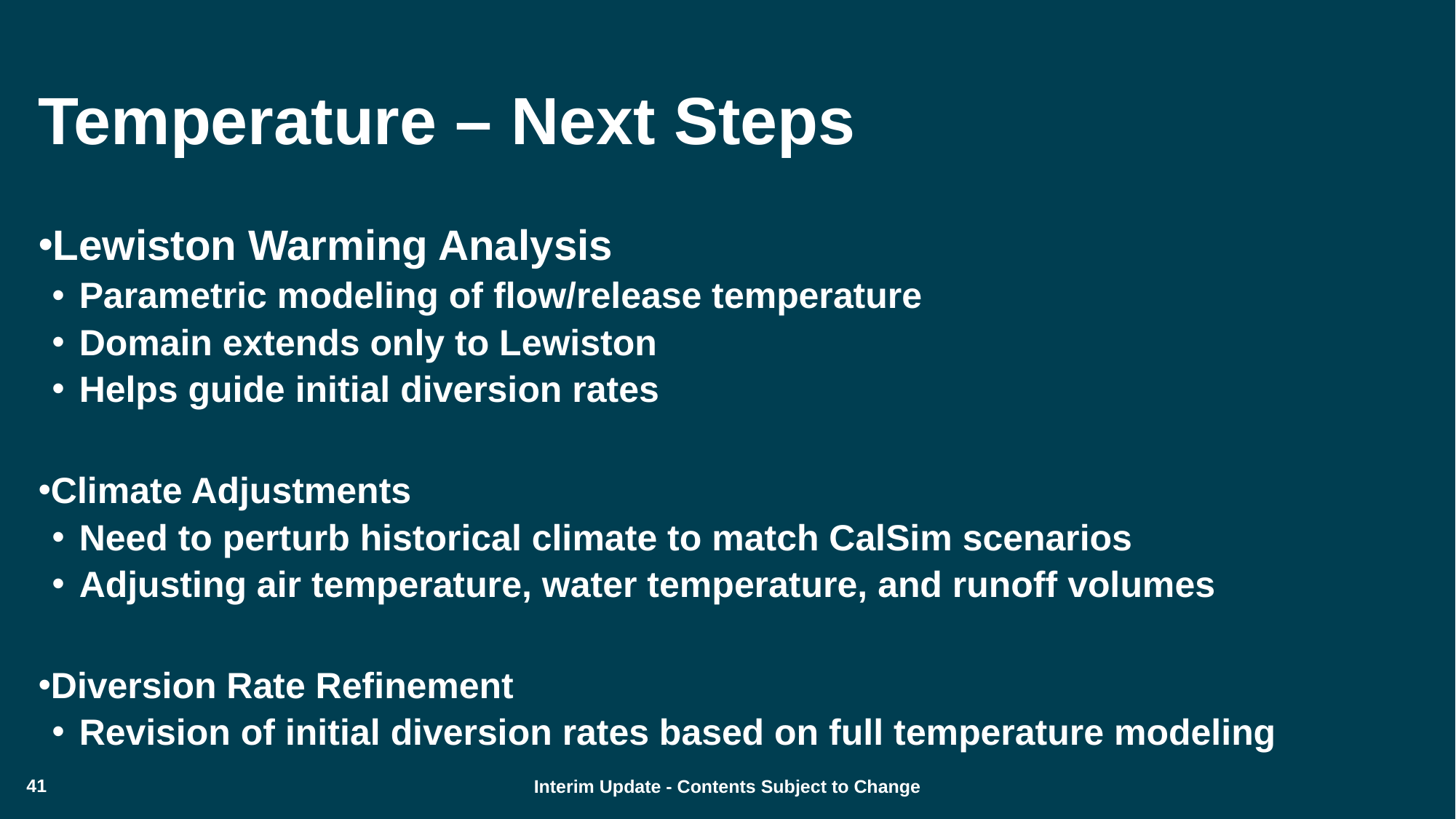

# Temperature – Next Steps
Lewiston Warming Analysis
Parametric modeling of flow/release temperature
Domain extends only to Lewiston
Helps guide initial diversion rates

Climate Adjustments
Need to perturb historical climate to match CalSim scenarios
Adjusting air temperature, water temperature, and runoff volumes

Diversion Rate Refinement
Revision of initial diversion rates based on full temperature modeling

41
Interim Update - Contents Subject to Change